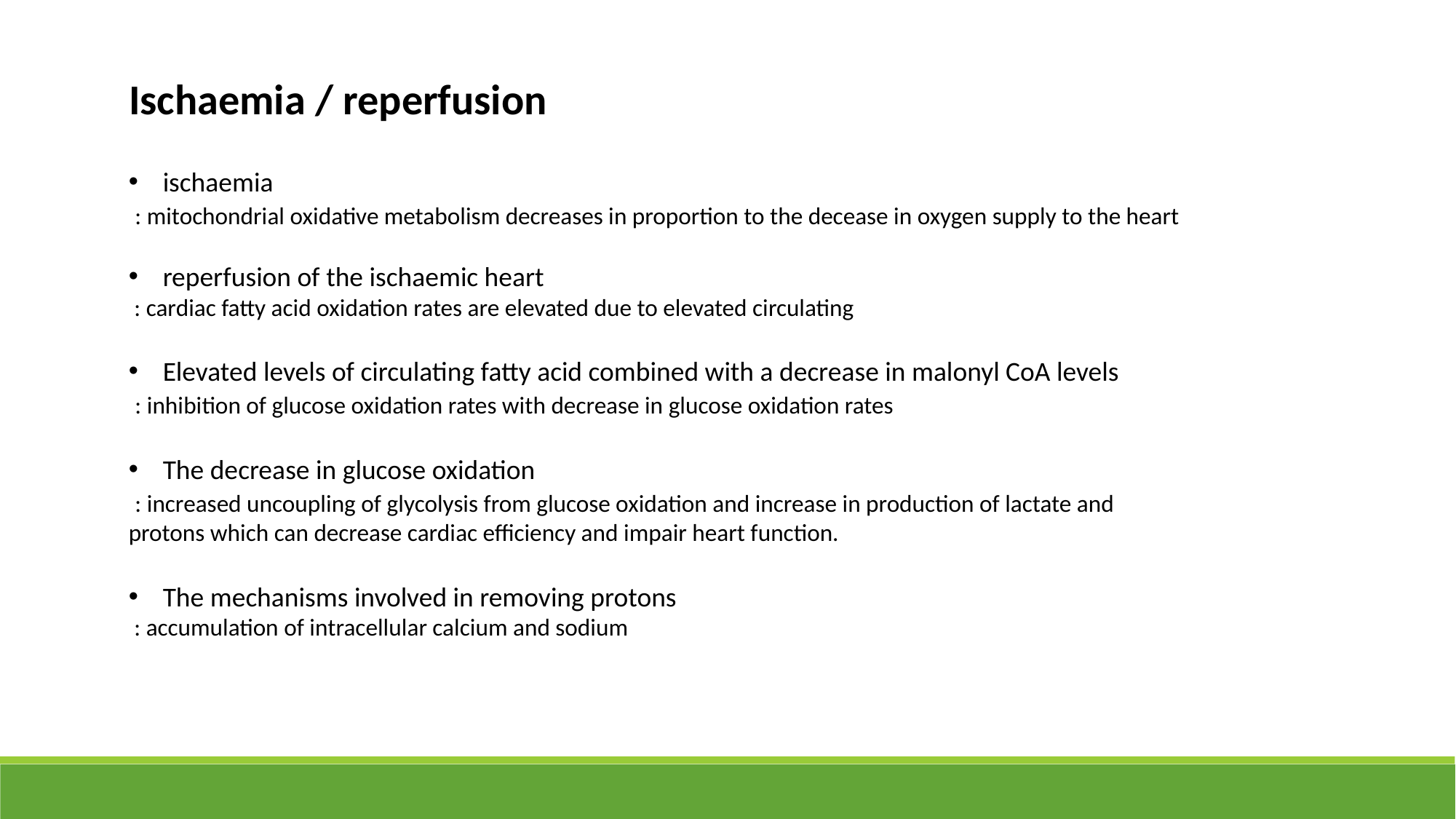

Ischaemia / reperfusion
ischaemia
 : mitochondrial oxidative metabolism decreases in proportion to the decease in oxygen supply to the heart

reperfusion of the ischaemic heart
 : cardiac fatty acid oxidation rates are elevated due to elevated circulating

Elevated levels of circulating fatty acid combined with a decrease in malonyl CoA levels
 : inhibition of glucose oxidation rates with decrease in glucose oxidation rates

The decrease in glucose oxidation
 : increased uncoupling of glycolysis from glucose oxidation and increase in production of lactate and protons which can decrease cardiac efficiency and impair heart function.

The mechanisms involved in removing protons
 : accumulation of intracellular calcium and sodium